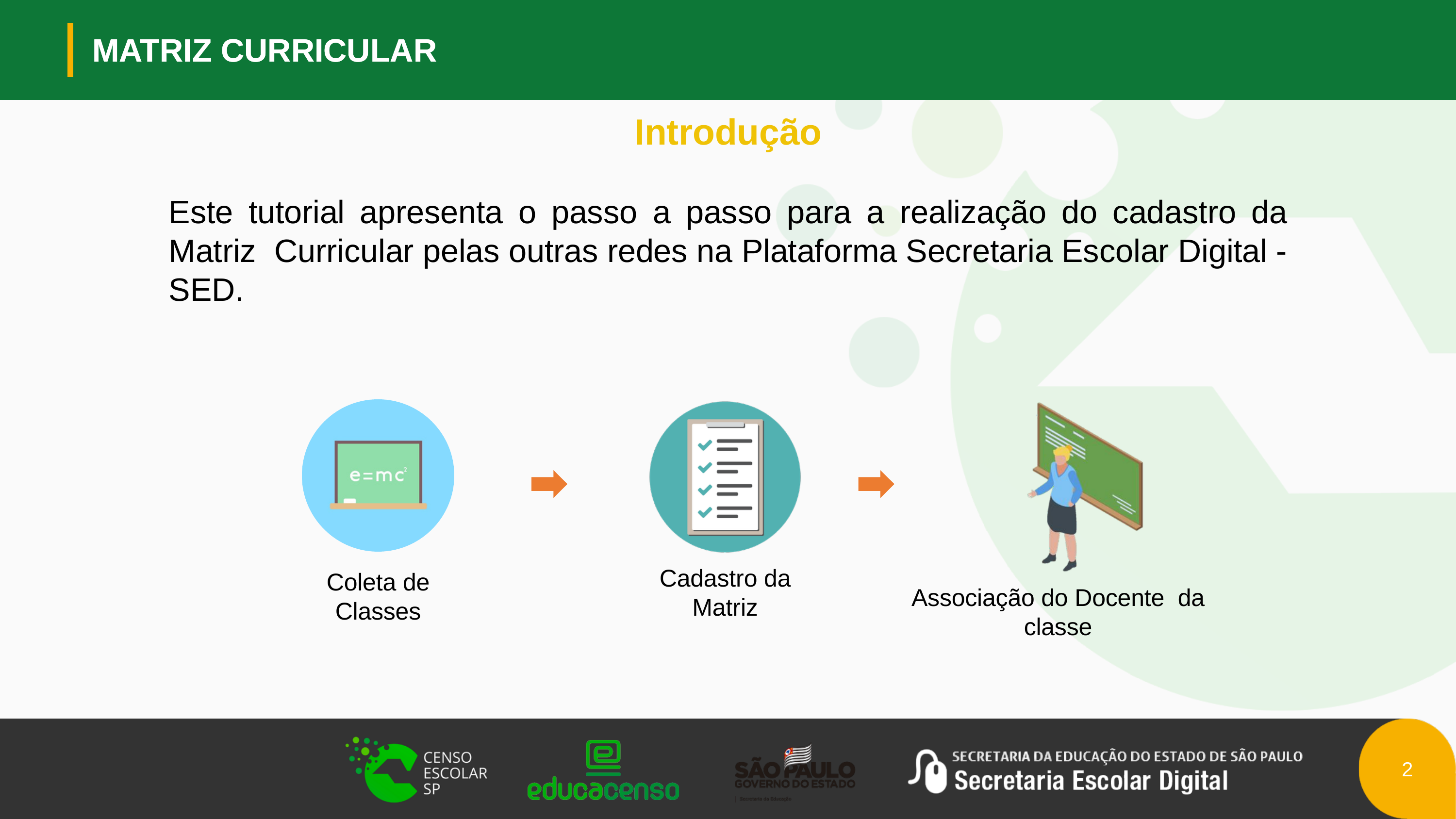

MATRIZ CURRICULAR

MATRIZ CURRICULAR
Introdução

Este tutorial apresenta o passo a passo para a realização do cadastro da Matriz  Curricular pelas outras redes na Plataforma Secretaria Escolar Digital - SED.

Cadastro da Matriz
Coleta de Classes
Associação do Docente  da classe

2